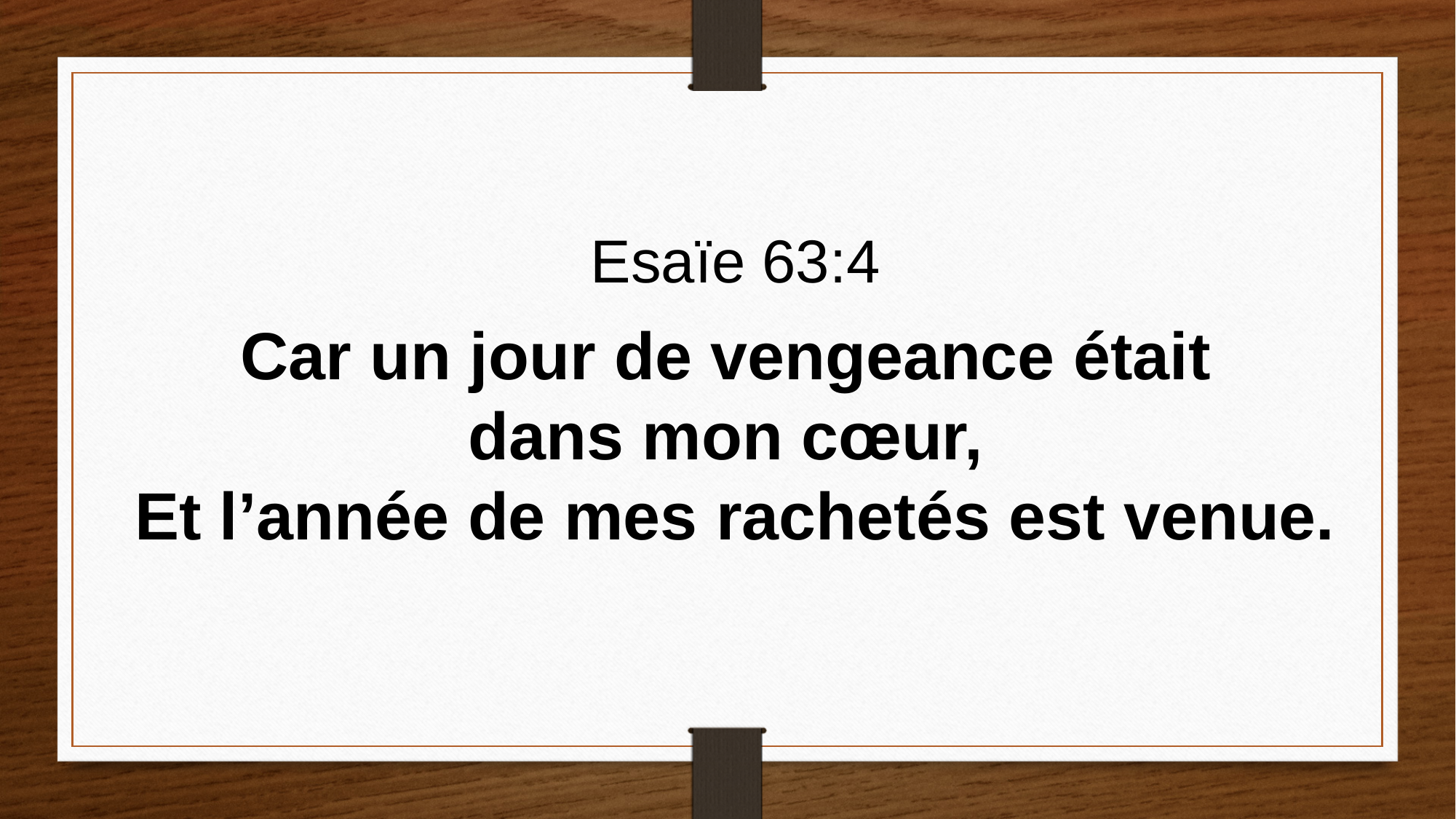

Esaïe 63:4

Car un jour de vengeance était
dans mon cœur,
Et l’année de mes rachetés est venue.